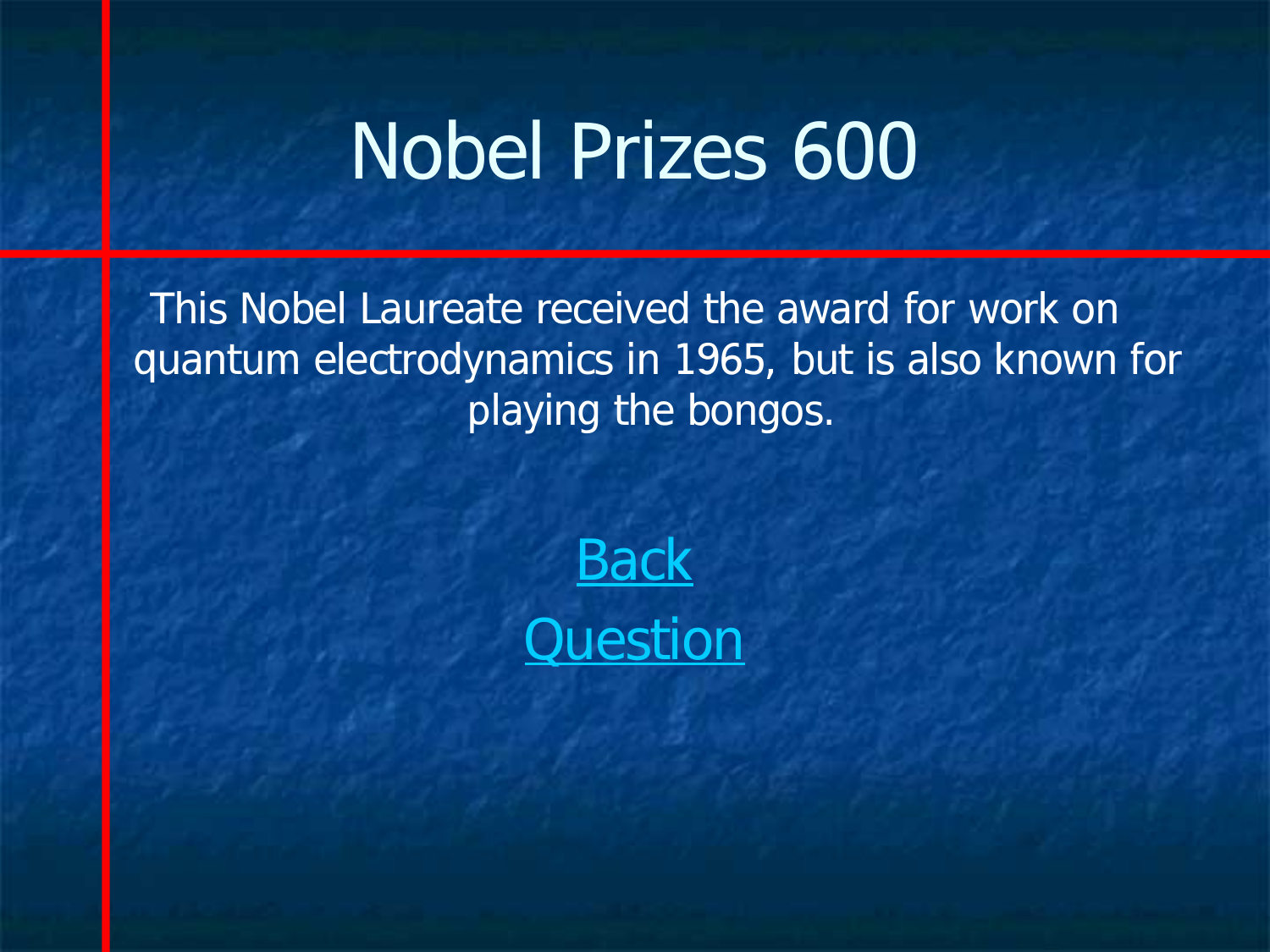

# Nobel Prizes 600
This Nobel Laureate received the award for work on quantum electrodynamics in 1965, but is also known for playing the bongos.

Back
Question